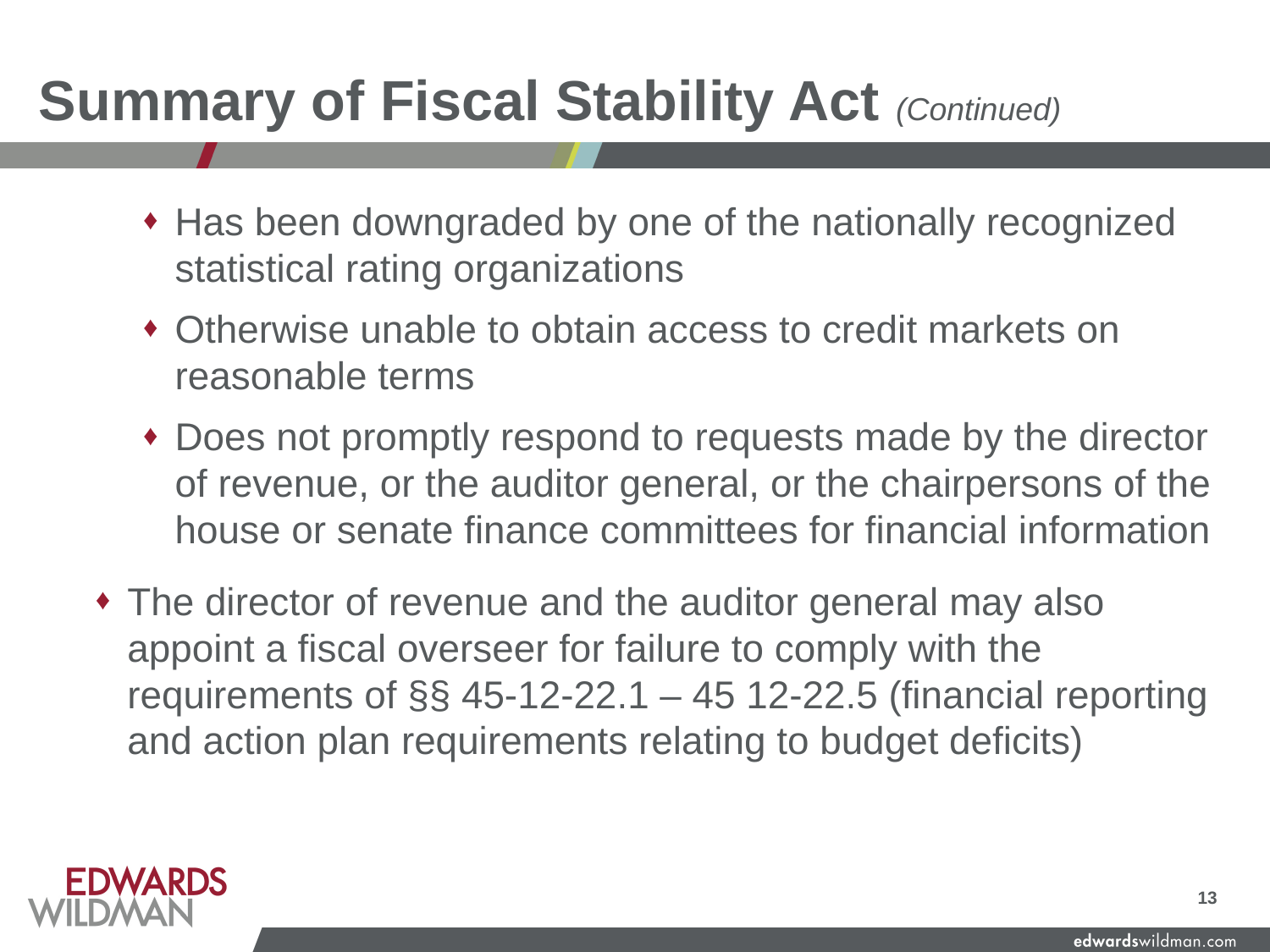

# Summary of Fiscal Stability Act (Continued)
Has been downgraded by one of the nationally recognized statistical rating organizations
Otherwise unable to obtain access to credit markets on reasonable terms
Does not promptly respond to requests made by the director of revenue, or the auditor general, or the chairpersons of the house or senate finance committees for financial information
The director of revenue and the auditor general may also appoint a fiscal overseer for failure to comply with the requirements of §§ 45-12-22.1 – 45 12-22.5 (financial reporting and action plan requirements relating to budget deficits)

13